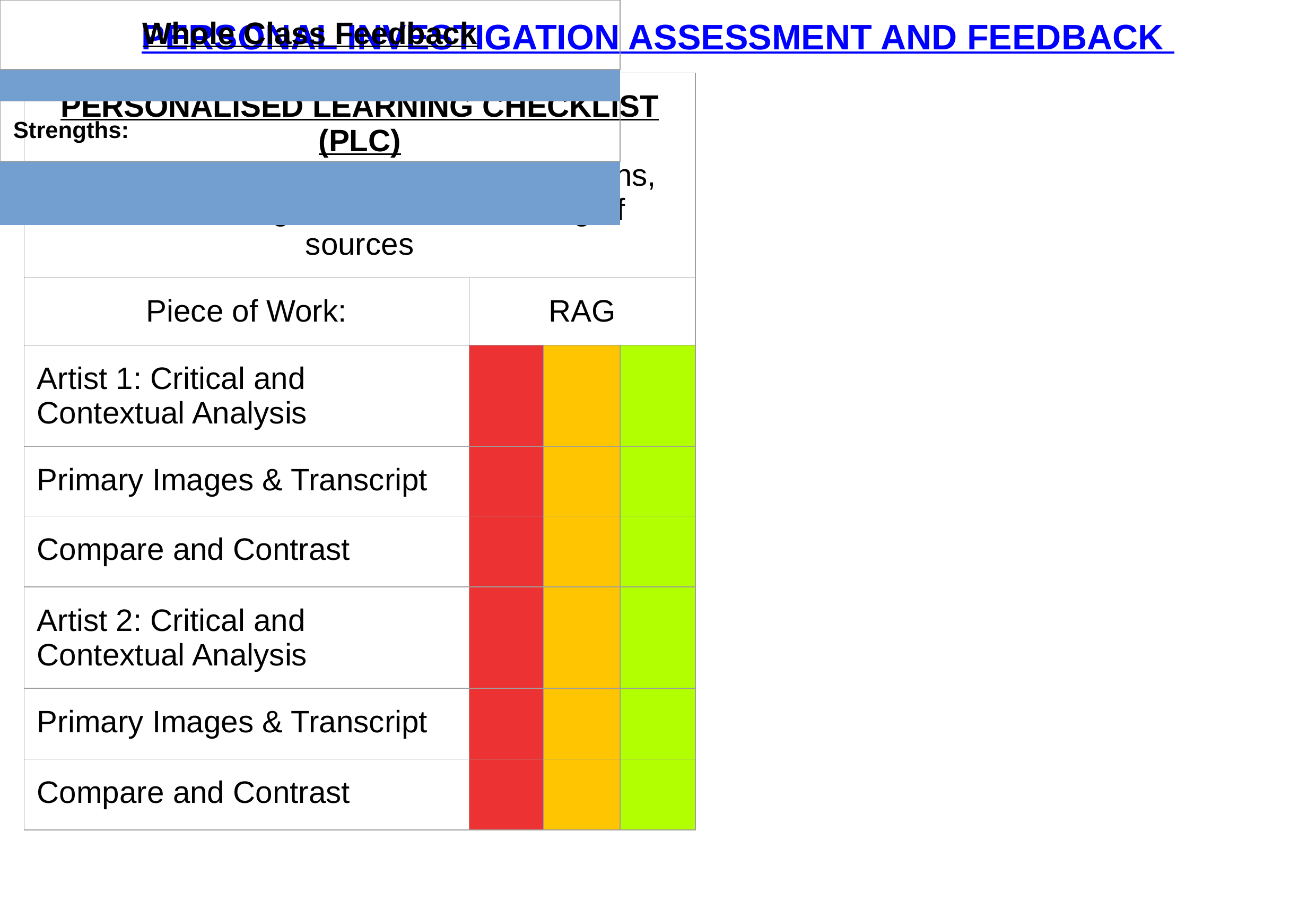

PERSONAL INVESTIGATION ASSESSMENT AND FEEDBACK
| PERSONALISED LEARNING CHECKLIST (PLC) AO1: Develop ideas through investigations, demonstrating critical understanding of sources |  |  |  |
| --- | --- | --- | --- |
| Piece of Work: | RAG |  |  |
| Artist 1: Critical and Contextual Analysis |  |  |  |
| Primary Images & Transcript |  |  |  |
| Compare and Contrast |  |  |  |
| Artist 2: Critical and Contextual Analysis |  |  |  |
| Primary Images & Transcript |  |  |  |
| Compare and Contrast |  |  |  |
| Whole Class Feedback |
| --- |
|  |
| Strengths: |
|  |
|  |
| Targets: |
|  |
|  |